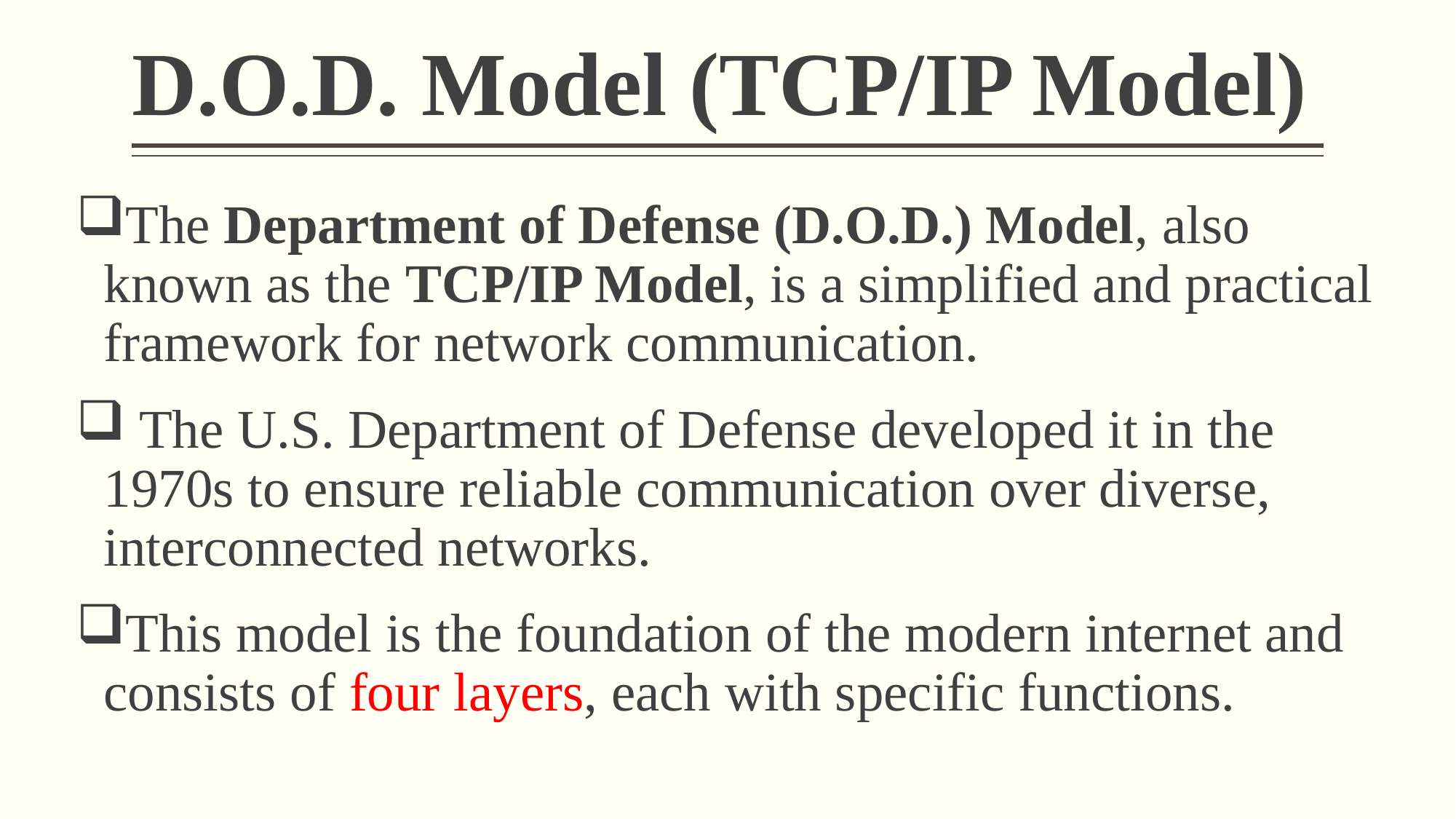

# D.O.D. Model (TCP/IP Model)
The Department of Defense (D.O.D.) Model, also known as the TCP/IP Model, is a simplified and practical framework for network communication.
 The U.S. Department of Defense developed it in the 1970s to ensure reliable communication over diverse, interconnected networks.
This model is the foundation of the modern internet and consists of four layers, each with specific functions.